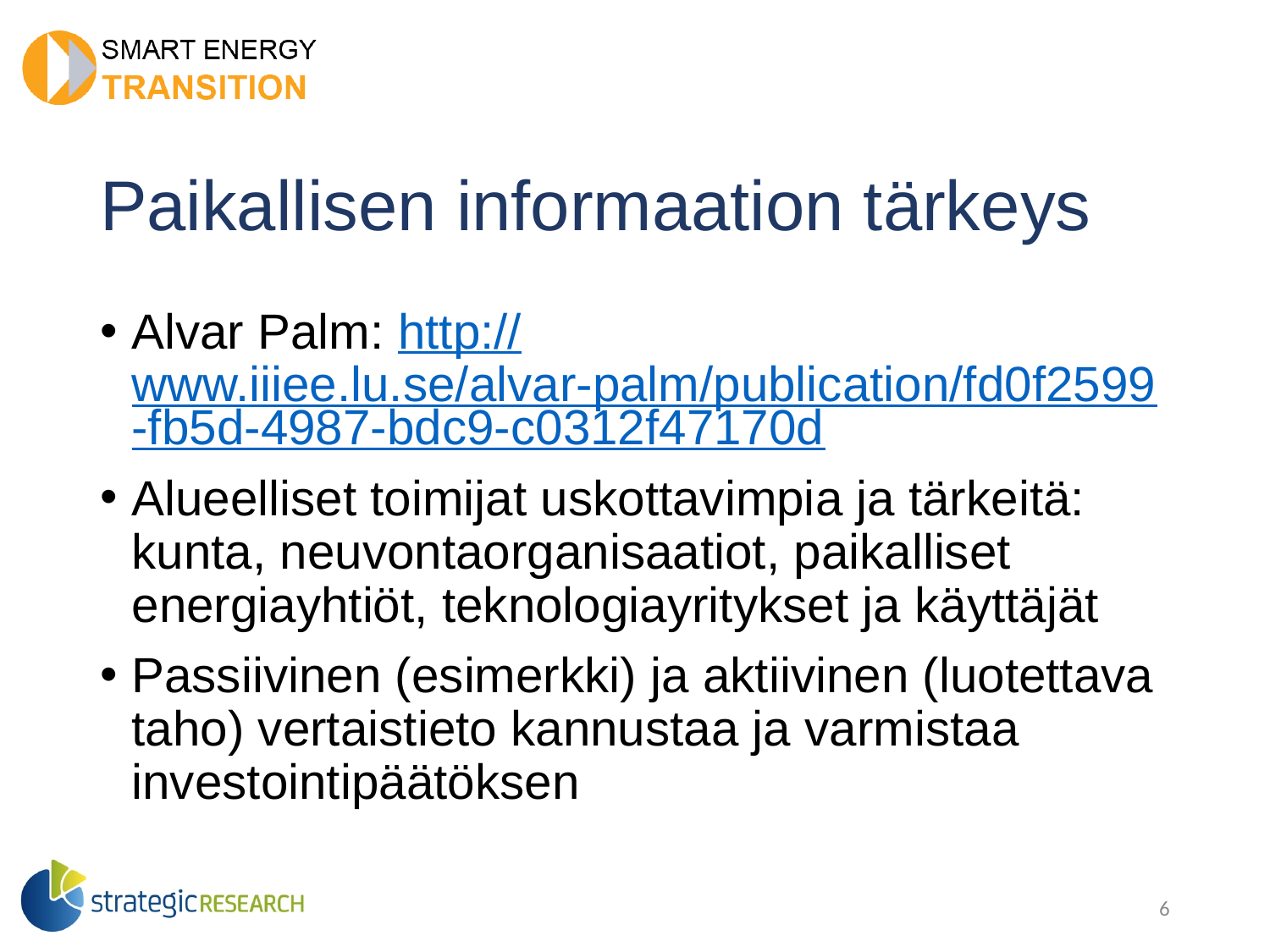

# Paikallisen informaation tärkeys
Alvar Palm: http://www.iiiee.lu.se/alvar-palm/publication/fd0f2599-fb5d-4987-bdc9-c0312f47170d
Alueelliset toimijat uskottavimpia ja tärkeitä: kunta, neuvontaorganisaatiot, paikalliset energiayhtiöt, teknologiayritykset ja käyttäjät
Passiivinen (esimerkki) ja aktiivinen (luotettava taho) vertaistieto kannustaa ja varmistaa investointipäätöksen

6